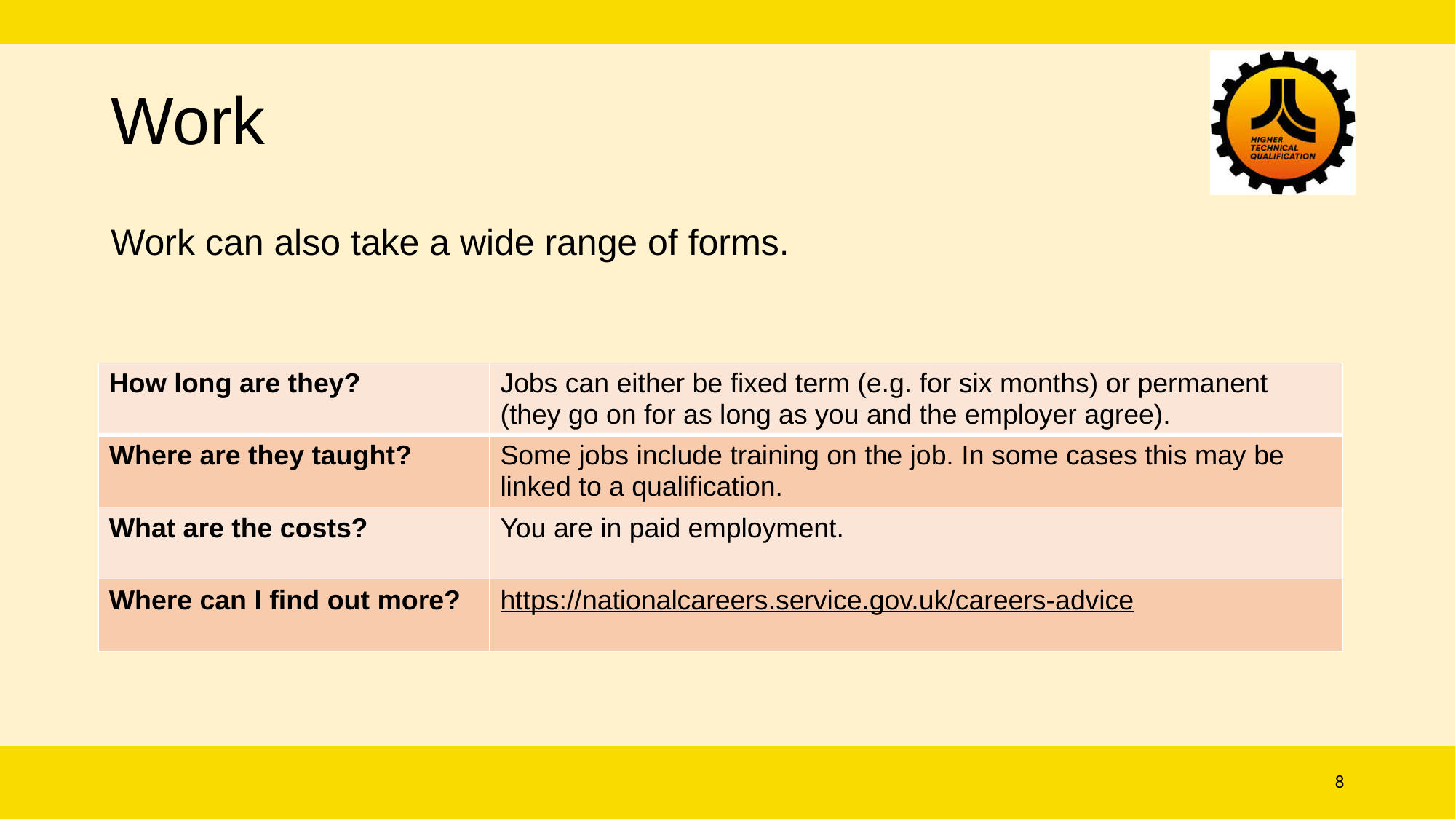

# Work
Work can also take a wide range of forms.

| How long are they? | Jobs can either be fixed term (e.g. for six months) or permanent (they go on for as long as you and the employer agree). |
| --- | --- |
| Where are they taught? | Some jobs include training on the job. In some cases this may be linked to a qualification. |
| What are the costs? | You are in paid employment. |
| Where can I find out more? | https://nationalcareers.service.gov.uk/careers-advice |
8